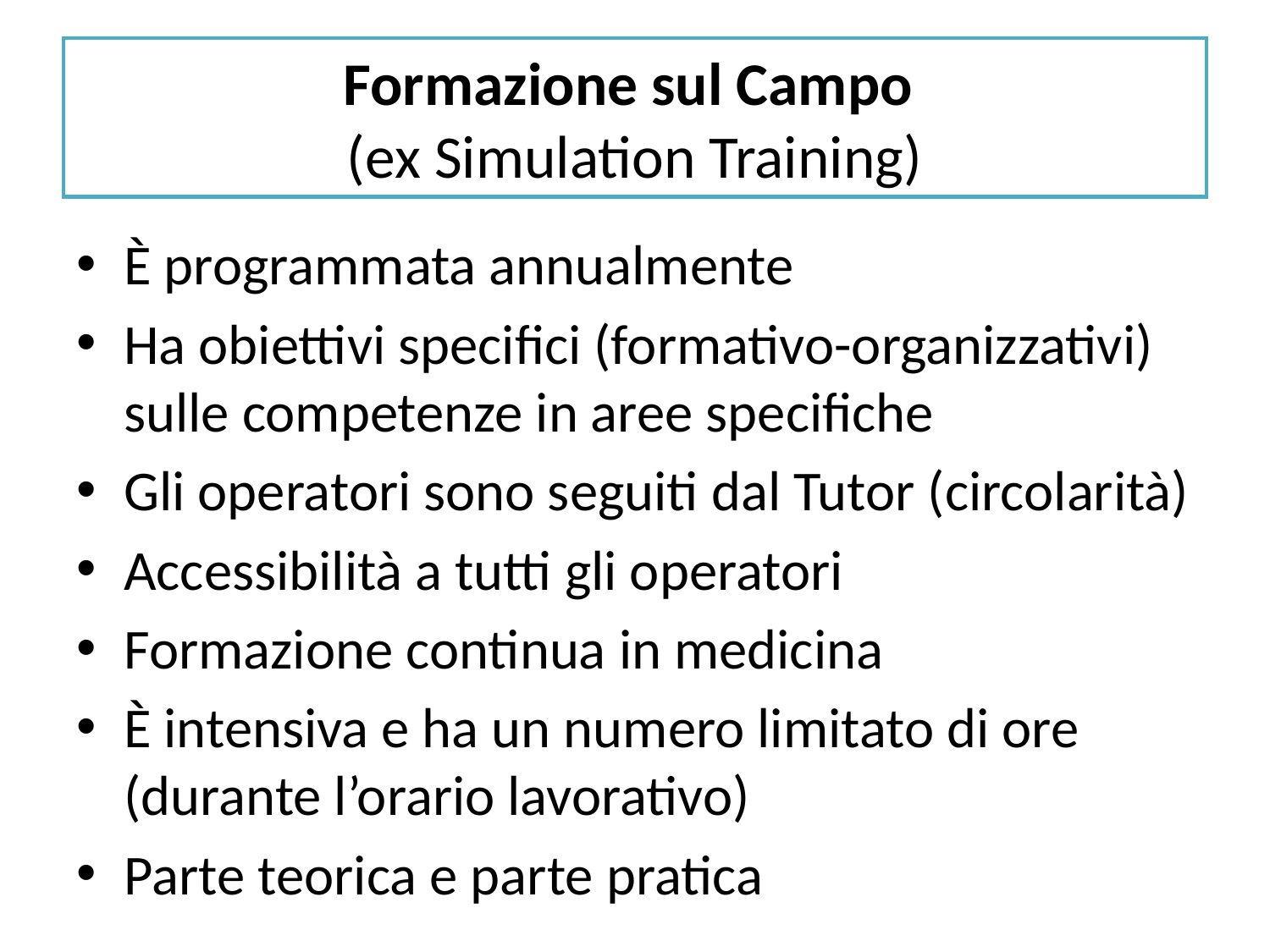

# Formazione sul Campo (ex Simulation Training)
È programmata annualmente
Ha obiettivi specifici (formativo-organizzativi) sulle competenze in aree specifiche
Gli operatori sono seguiti dal Tutor (circolarità)
Accessibilità a tutti gli operatori
Formazione continua in medicina
È intensiva e ha un numero limitato di ore (durante l’orario lavorativo)
Parte teorica e parte pratica